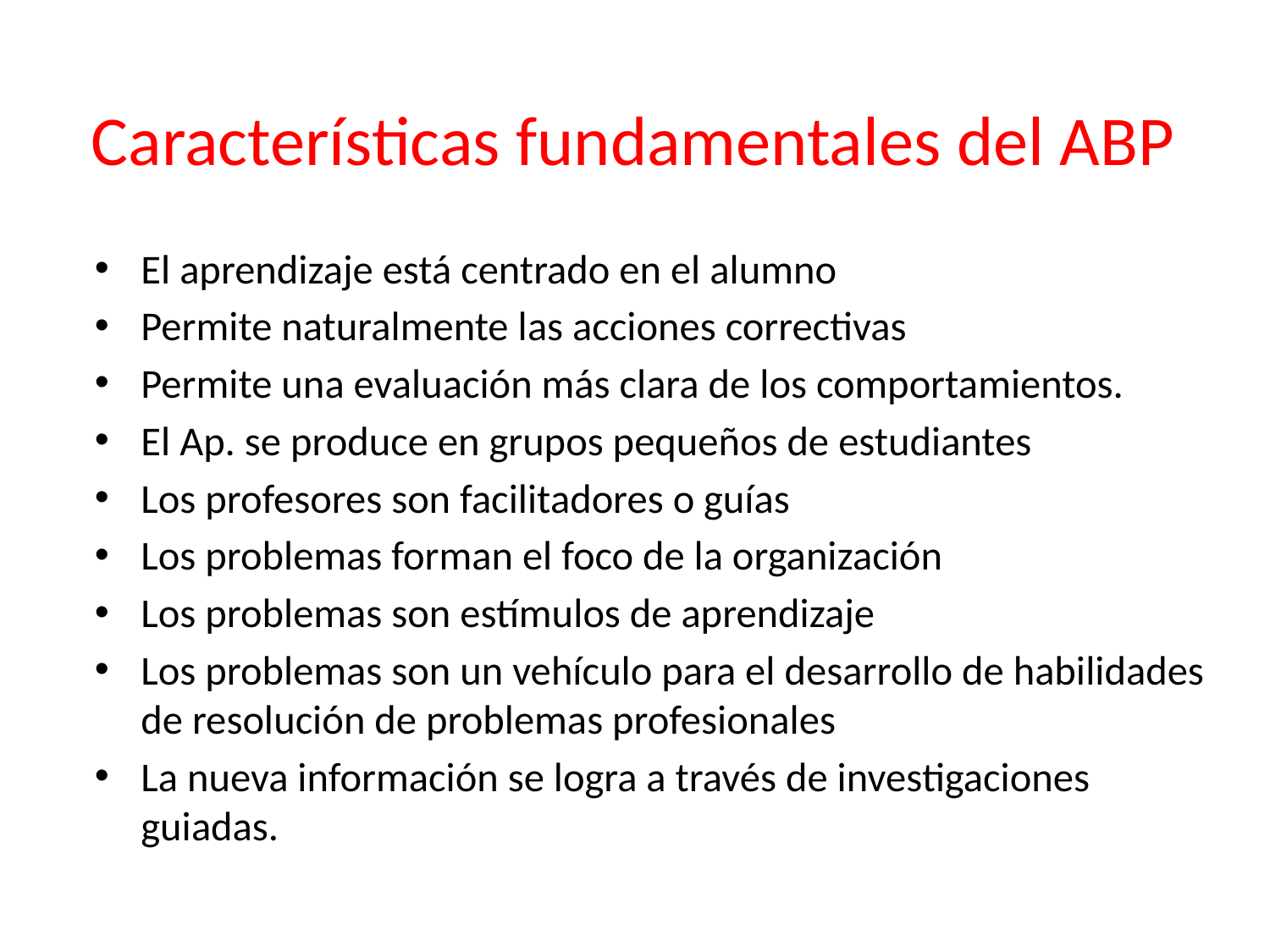

# Características fundamentales del ABP
El aprendizaje está centrado en el alumno
Permite naturalmente las acciones correctivas
Permite una evaluación más clara de los comportamientos.
El Ap. se produce en grupos pequeños de estudiantes
Los profesores son facilitadores o guías
Los problemas forman el foco de la organización
Los problemas son estímulos de aprendizaje
Los problemas son un vehículo para el desarrollo de habilidades de resolución de problemas profesionales
La nueva información se logra a través de investigaciones guiadas.